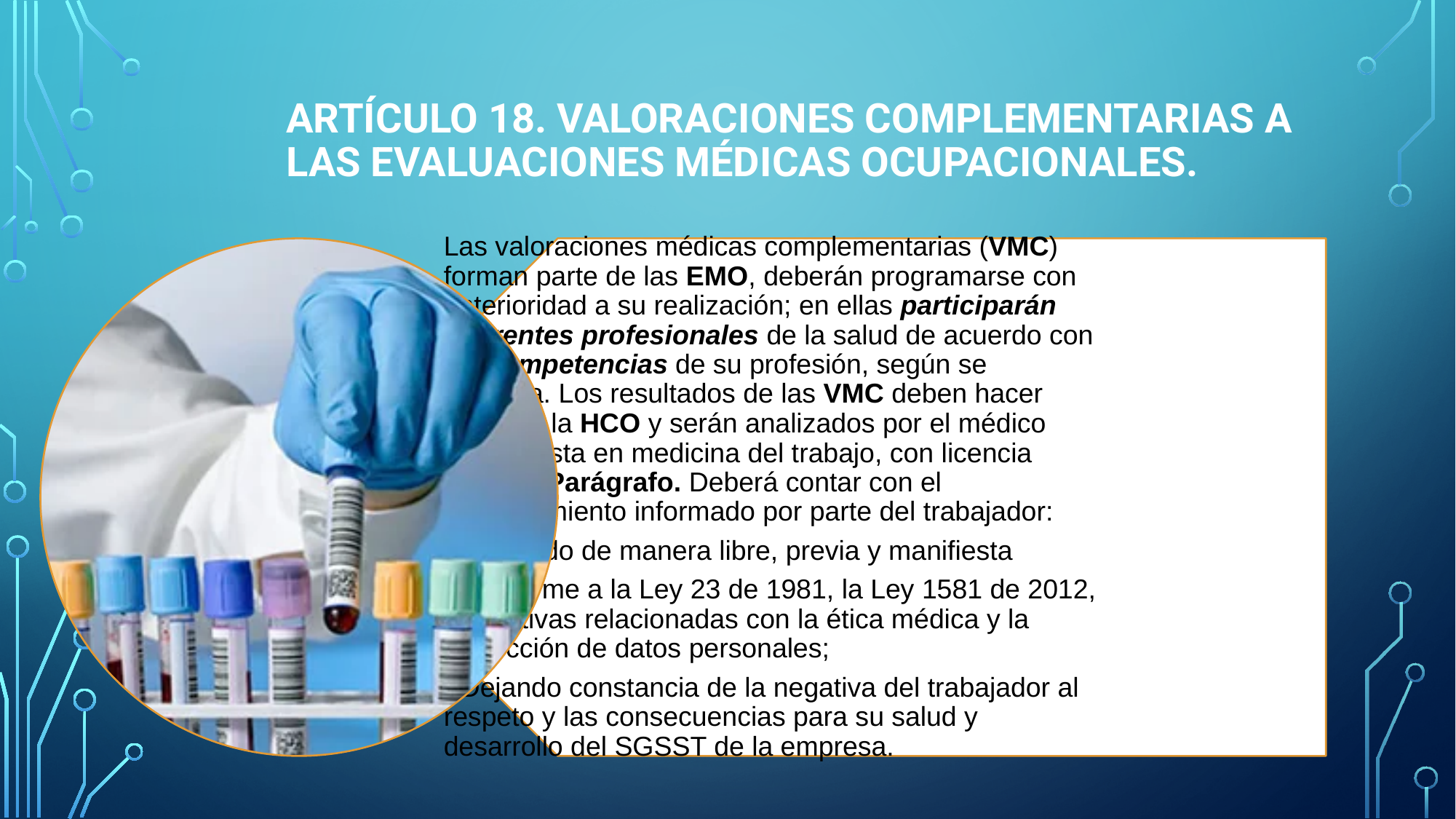

# Artículo 18. Valoraciones complementarias a las evaluaciones médicas ocupacionales.
Las valoraciones médicas complementarias (VMC) forman parte de las EMO, deberán programarse con anterioridad a su realización; en ellas participarán diferentes profesionales de la salud de acuerdo con las competencias de su profesión, según se requiera. Los resultados de las VMC deben hacer parte de la HCO y serán analizados por el médico especialista en medicina del trabajo, con licencia vigente. Parágrafo. Deberá contar con el consentimiento informado por parte del trabajador:
- Otorgado de manera libre, previa y manifiesta
- Conforme a la Ley 23 de 1981, la Ley 1581 de 2012, normativas relacionadas con la ética médica y la protección de datos personales;
- Dejando constancia de la negativa del trabajador al respeto y las consecuencias para su salud y desarrollo del SGSST de la empresa.